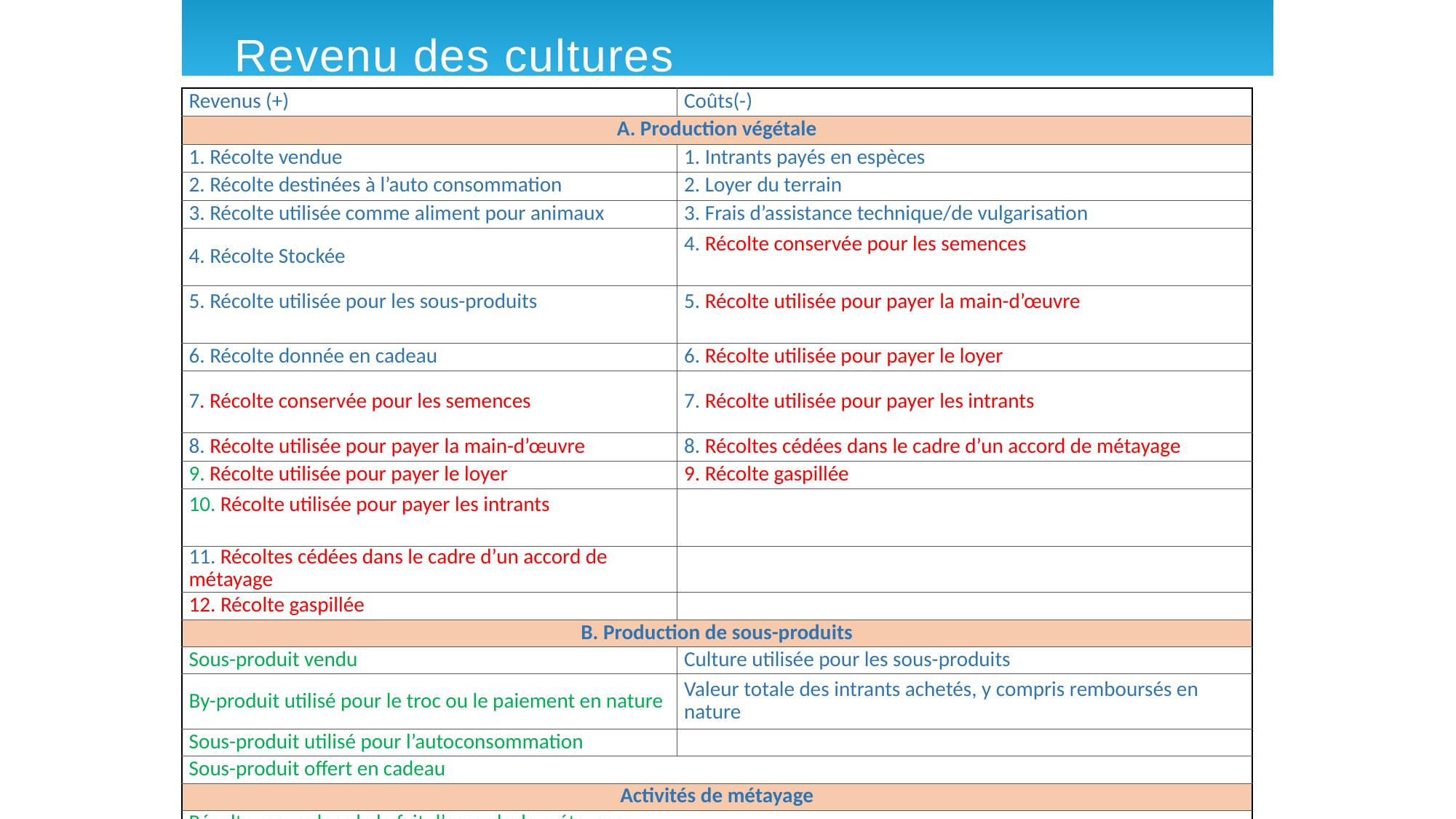

# Revenu des cultures

| Revenus (+) | Coûts(-) |
| --- | --- |
| A. Production végétale |  |
| 1. Récolte vendue | 1. Intrants payés en espèces |
| 2. Récolte destinées à l’auto consommation | 2. Loyer du terrain |
| 3. Récolte utilisée comme aliment pour animaux | 3. Frais d’assistance technique/de vulgarisation |
| 4. Récolte Stockée | 4. Récolte conservée pour les semences |
| 5. Récolte utilisée pour les sous-produits | 5. Récolte utilisée pour payer la main-d’œuvre |
| 6. Récolte donnée en cadeau | 6. Récolte utilisée pour payer le loyer |
| 7. Récolte conservée pour les semences | 7. Récolte utilisée pour payer les intrants |
| 8. Récolte utilisée pour payer la main-d’œuvre | 8. Récoltes cédées dans le cadre d’un accord de métayage |
| 9. Récolte utilisée pour payer le loyer | 9. Récolte gaspillée |
| 10. Récolte utilisée pour payer les intrants |  |
| 11. Récoltes cédées dans le cadre d’un accord de métayage |  |
| 12. Récolte gaspillée |  |
| B. Production de sous-produits |  |
| Sous-produit vendu | Culture utilisée pour les sous-produits |
| By-produit utilisé pour le troc ou le paiement en nature | Valeur totale des intrants achetés, y compris remboursés en nature |
| Sous-produit utilisé pour l’autoconsommation |  |
| Sous-produit offert en cadeau |  |
| Activités de métayage |  |
| Récolte reçue dans le le fait d’accords de métayage |  |